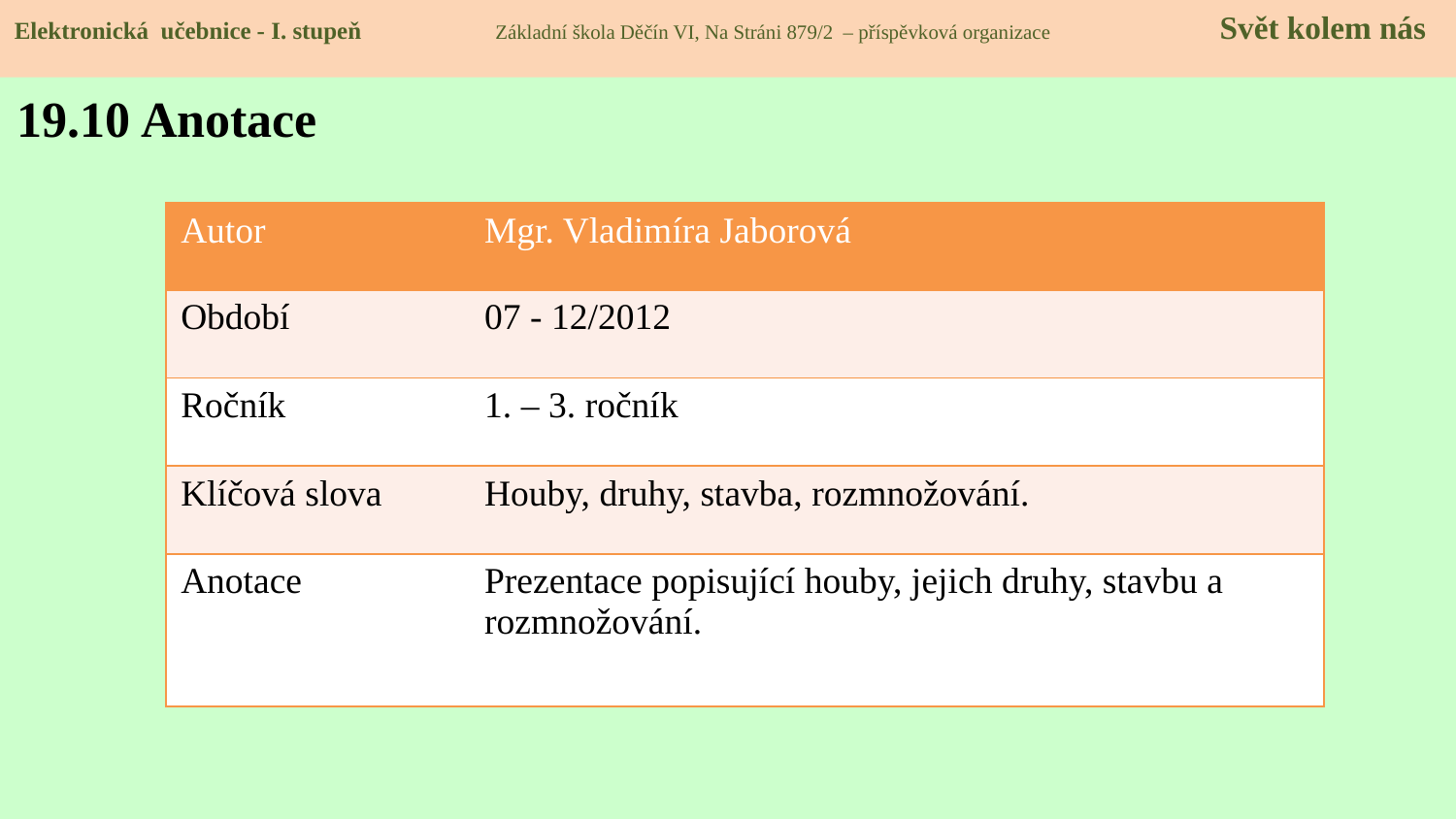

Elektronická  učebnice - I. stupeň                      Základní škola Děčín VI, Na Stráni 879/2  – příspěvková organizace                       	        Svět kolem nás

19.10 Anotace
| Autor | Mgr. Vladimíra Jaborová |
| --- | --- |
| Období | 07 - 12/2012 |
| Ročník | 1. – 3. ročník |
| Klíčová slova | Houby, druhy, stavba, rozmnožování. |
| Anotace | Prezentace popisující houby, jejich druhy, stavbu a rozmnožování. |